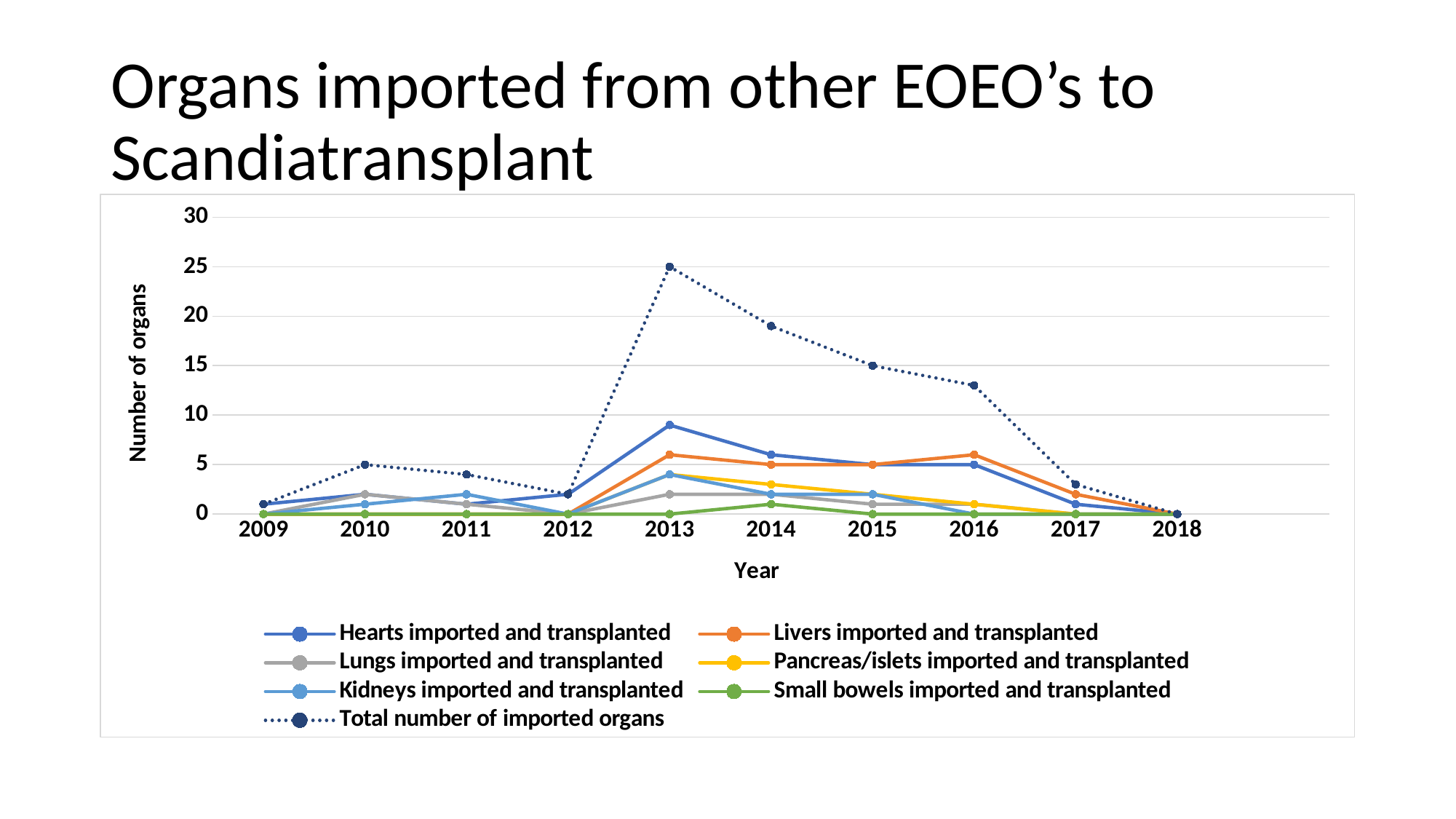

# Organs imported from other EOEO’s to Scandiatransplant

### Chart

| Category | Hearts imported and transplanted | Livers imported and transplanted | Lungs imported and transplanted | Pancreas/islets imported and transplanted | Kidneys imported and transplanted | Small bowels imported and transplanted | Total number of imported organs |
|---|---|---|---|---|---|---|---|
| 2009 | 1.0 | 0.0 | 0.0 | 0.0 | 0.0 | 0.0 | 1.0 |
| 2010 | 2.0 | 0.0 | 2.0 | 0.0 | 1.0 | 0.0 | 5.0 |
| 2011 | 1.0 | 0.0 | 1.0 | 0.0 | 2.0 | 0.0 | 4.0 |
| 2012 | 2.0 | 0.0 | 0.0 | 0.0 | 0.0 | 0.0 | 2.0 |
| 2013 | 9.0 | 6.0 | 2.0 | 4.0 | 4.0 | 0.0 | 25.0 |
| 2014 | 6.0 | 5.0 | 2.0 | 3.0 | 2.0 | 1.0 | 19.0 |
| 2015 | 5.0 | 5.0 | 1.0 | 2.0 | 2.0 | 0.0 | 15.0 |
| 2016 | 5.0 | 6.0 | 1.0 | 1.0 | 0.0 | 0.0 | 13.0 |
| 2017 | 1.0 | 2.0 | 0.0 | 0.0 | 0.0 | 0.0 | 3.0 |
| 2018 | 0.0 | 0.0 | 0.0 | 0.0 | 0.0 | 0.0 | 0.0 |
|  | None | None | None | None | None | None | None |